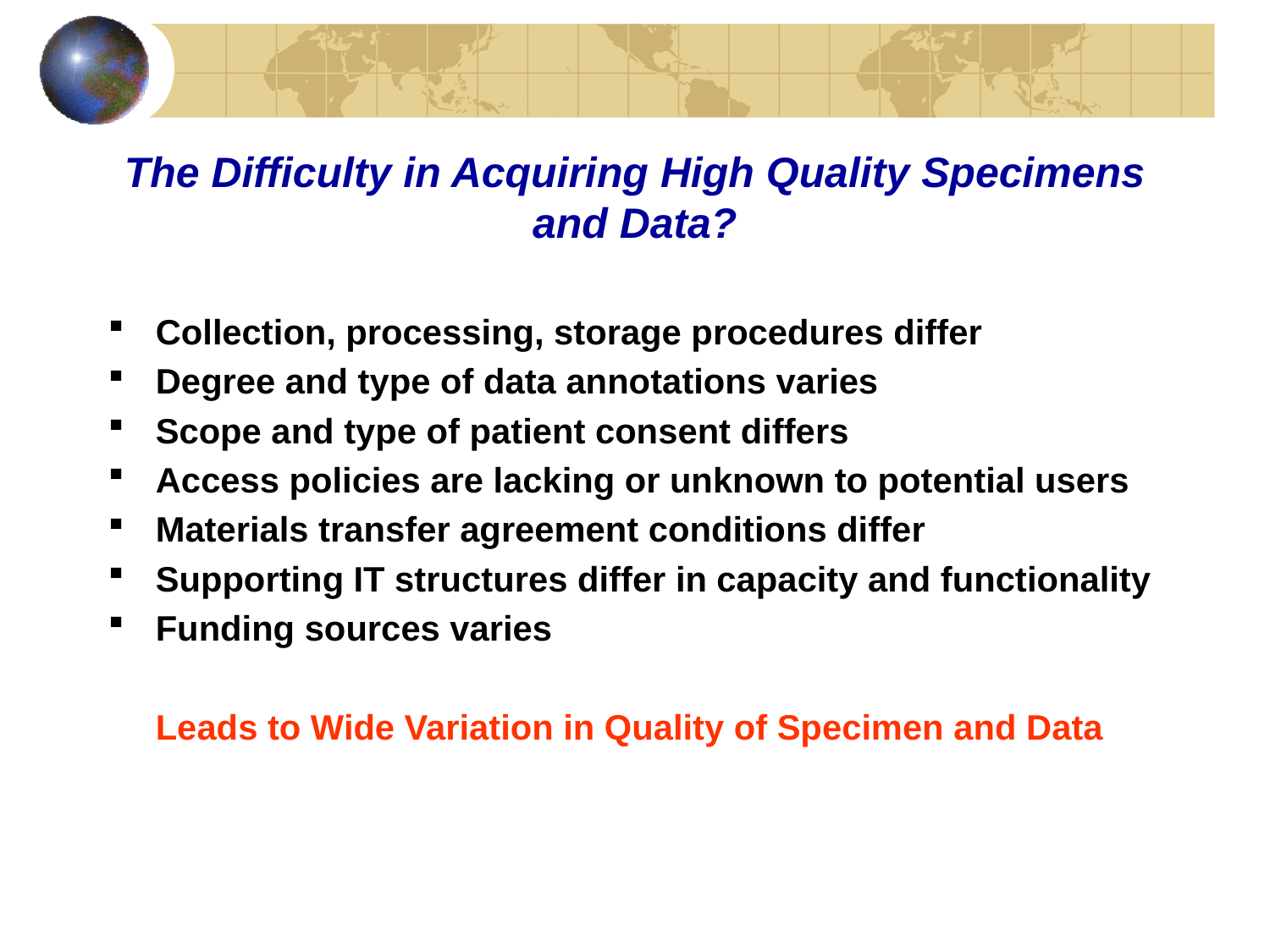

# The Difficulty in Acquiring High Quality Specimens and Data?

Collection, processing, storage procedures differ
Degree and type of data annotations varies
Scope and type of patient consent differs
Access policies are lacking or unknown to potential users
Materials transfer agreement conditions differ
Supporting IT structures differ in capacity and functionality
Funding sources varies

	Leads to Wide Variation in Quality of Specimen and Data